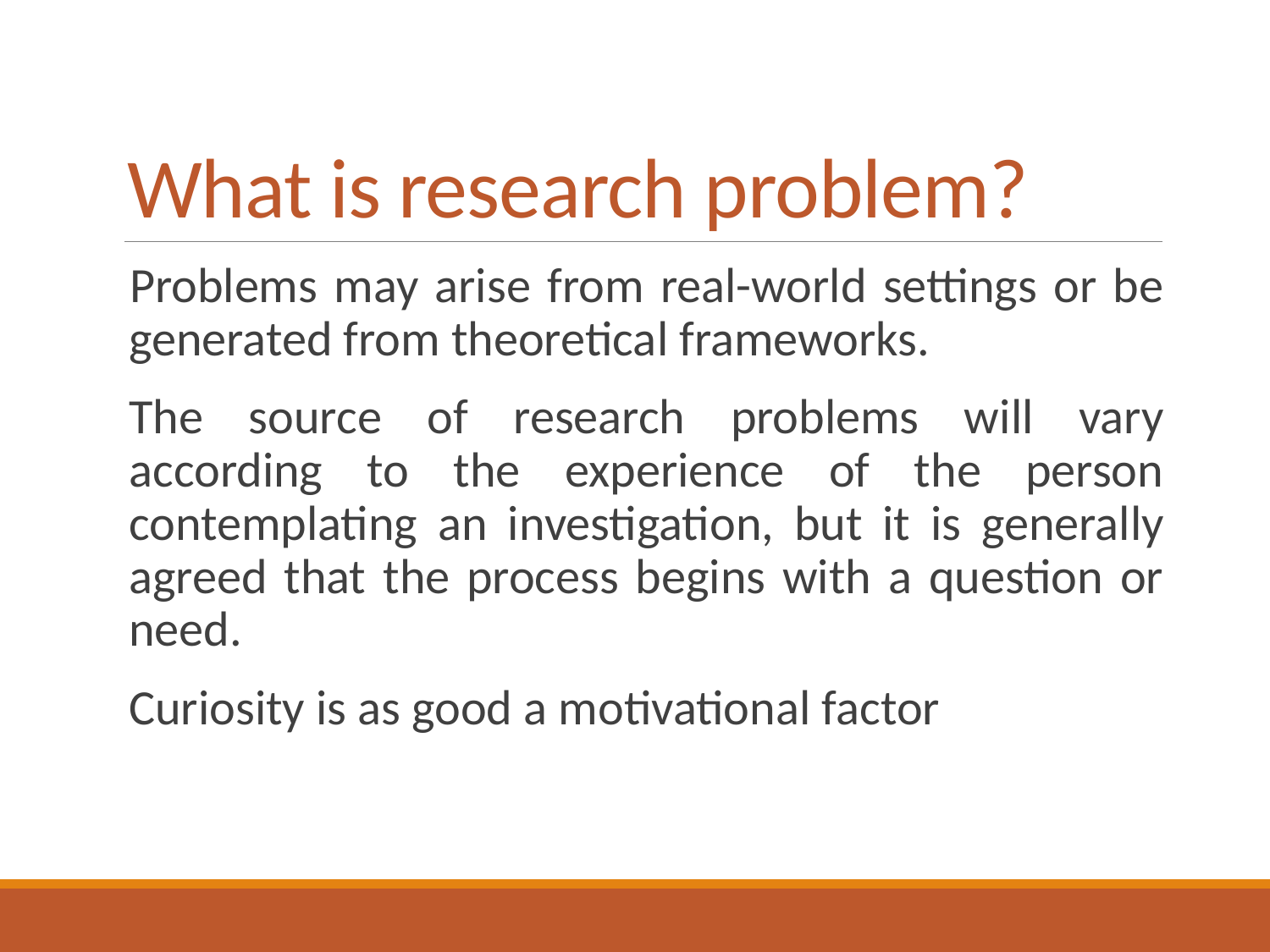

# What is research problem?
 Problems may arise from real-world settings or be generated from theoretical frameworks.
The source of research problems will vary according to the experience of the person contemplating an investigation, but it is generally agreed that the process begins with a question or need.
Curiosity is as good a motivational factor